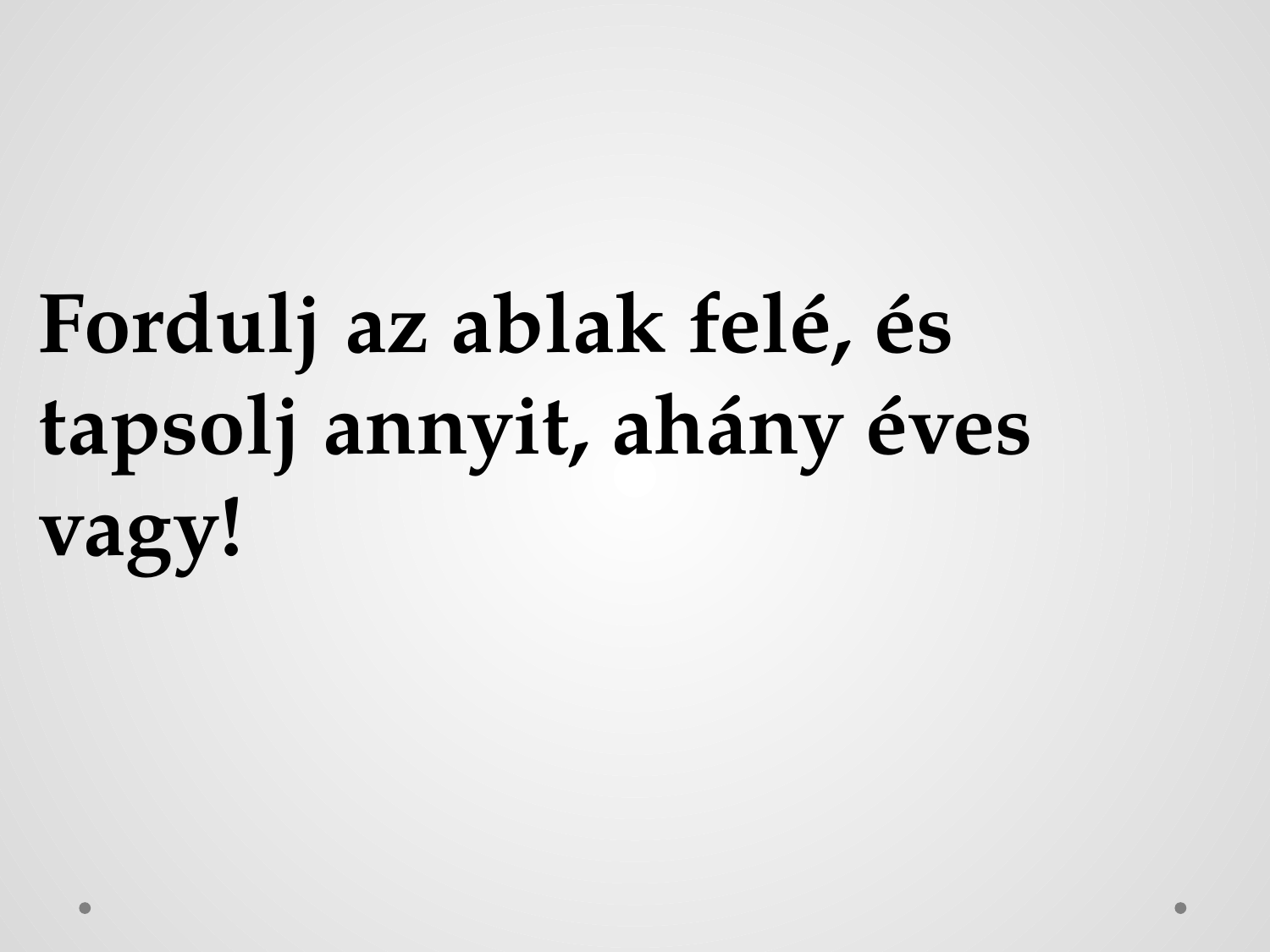

Fordulj az ablak felé, és
tapsolj annyit, ahány éves vagy!